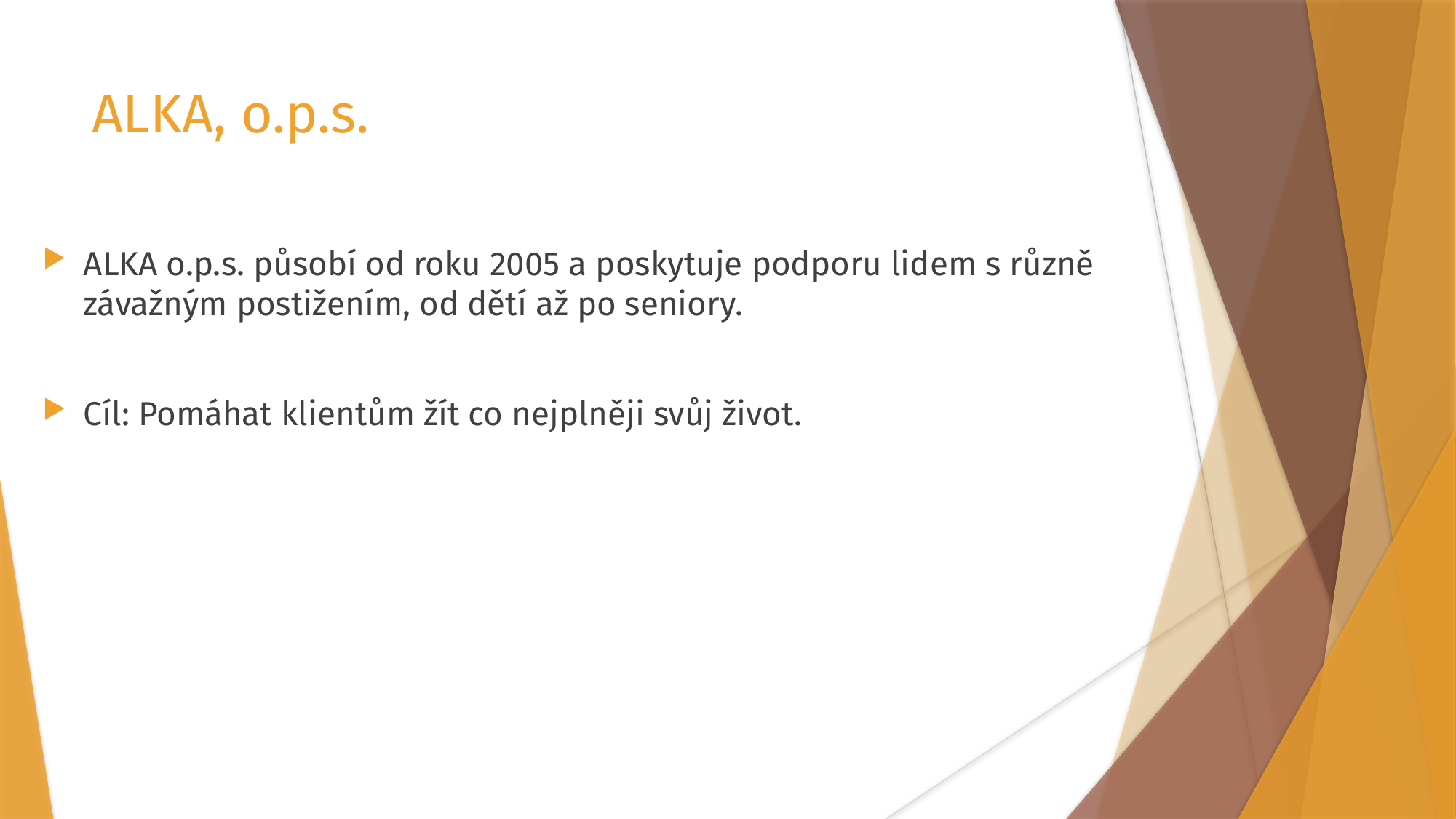

# ALKA, o.p.s.

ALKA o.p.s. působí od roku 2005 a poskytuje podporu lidem s různě závažným postižením, od dětí až po seniory.

Cíl: Pomáhat klientům žít co nejplněji svůj život.